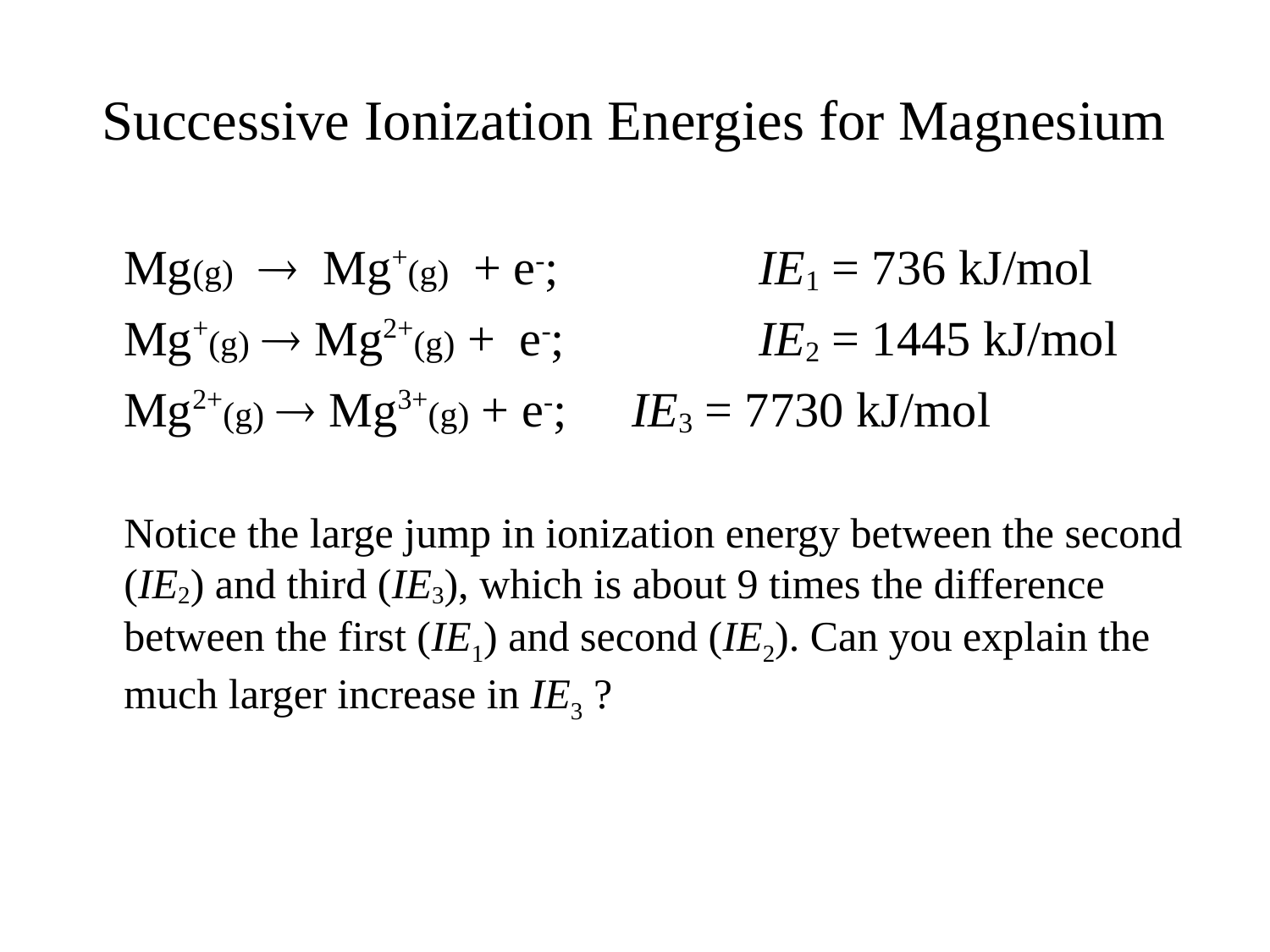

# Successive Ionization Energies for Magnesium
	Mg(g)  →  Mg+(g)  + e-;		IE1 = 736 kJ/mol
	Mg+(g) → Mg2+(g) +  e-;		IE2 = 1445 kJ/mol
	Mg2+(g) → Mg3+(g) + e-;	IE3 = 7730 kJ/mol

	Notice the large jump in ionization energy between the second (IE2) and third (IE3), which is about 9 times the difference between the first (IE1) and second (IE2). Can you explain the much larger increase in IE3 ?